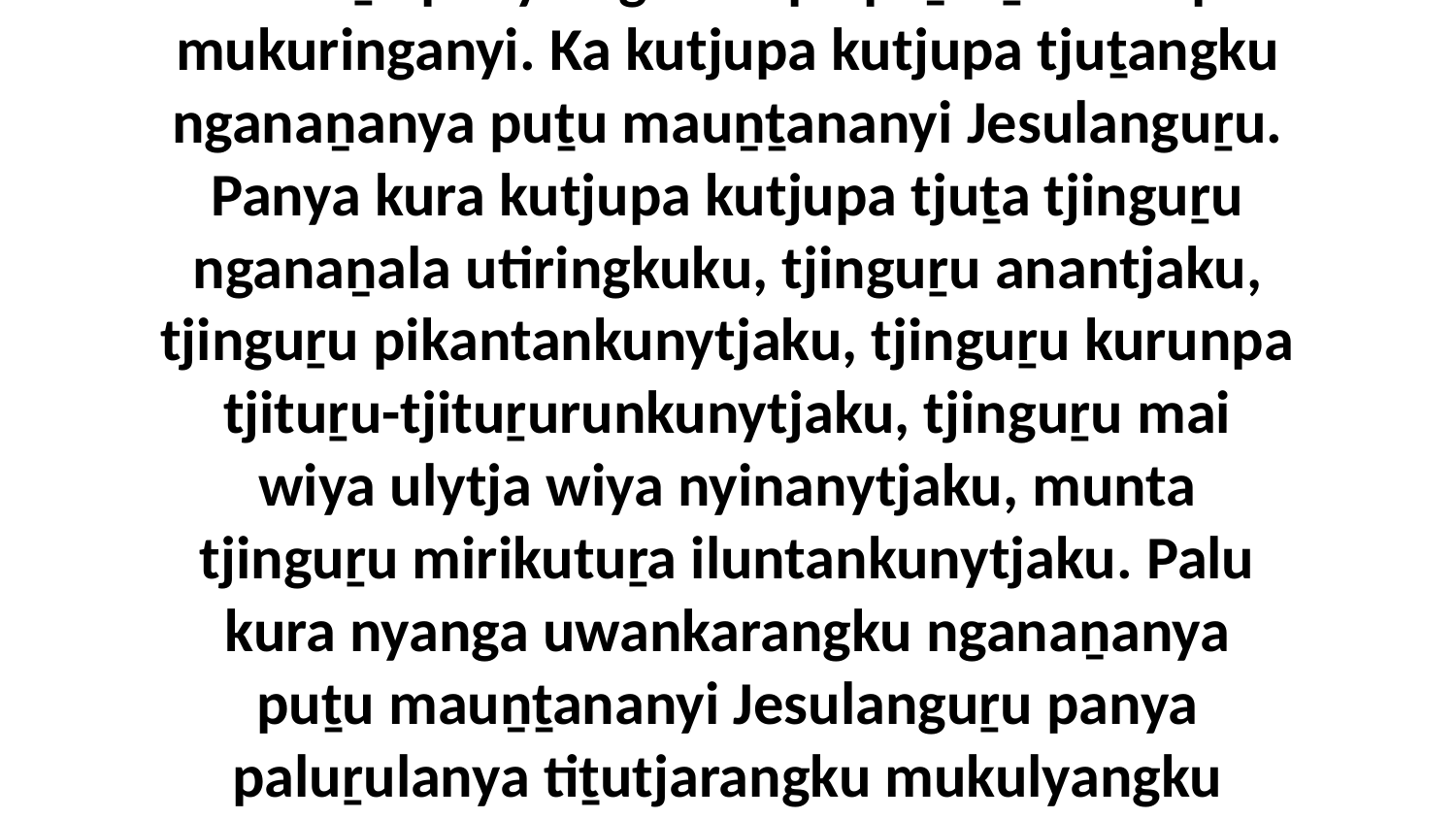

35 Paluṟu panya nganampa puḻkaṟa mulapa mukuringanyi. Ka kutjupa kutjupa tjuṯangku nganaṉanya puṯu mauṉṯananyi Jesulanguṟu. Panya kura kutjupa kutjupa tjuṯa tjinguṟu nganaṉala utiringkuku, tjinguṟu anantjaku, tjinguṟu pikantankunytjaku, tjinguṟu kurunpa tjituṟu-tjituṟurunkunytjaku, tjinguṟu mai wiya ulytja wiya nyinanytjaku, munta tjinguṟu mirikutuṟa iluntankunytjaku. Palu kura nyanga uwankarangku nganaṉanya puṯu mauṉṯananyi Jesulanguṟu panya paluṟulanya tiṯutjarangku mukulyangku kanyini.